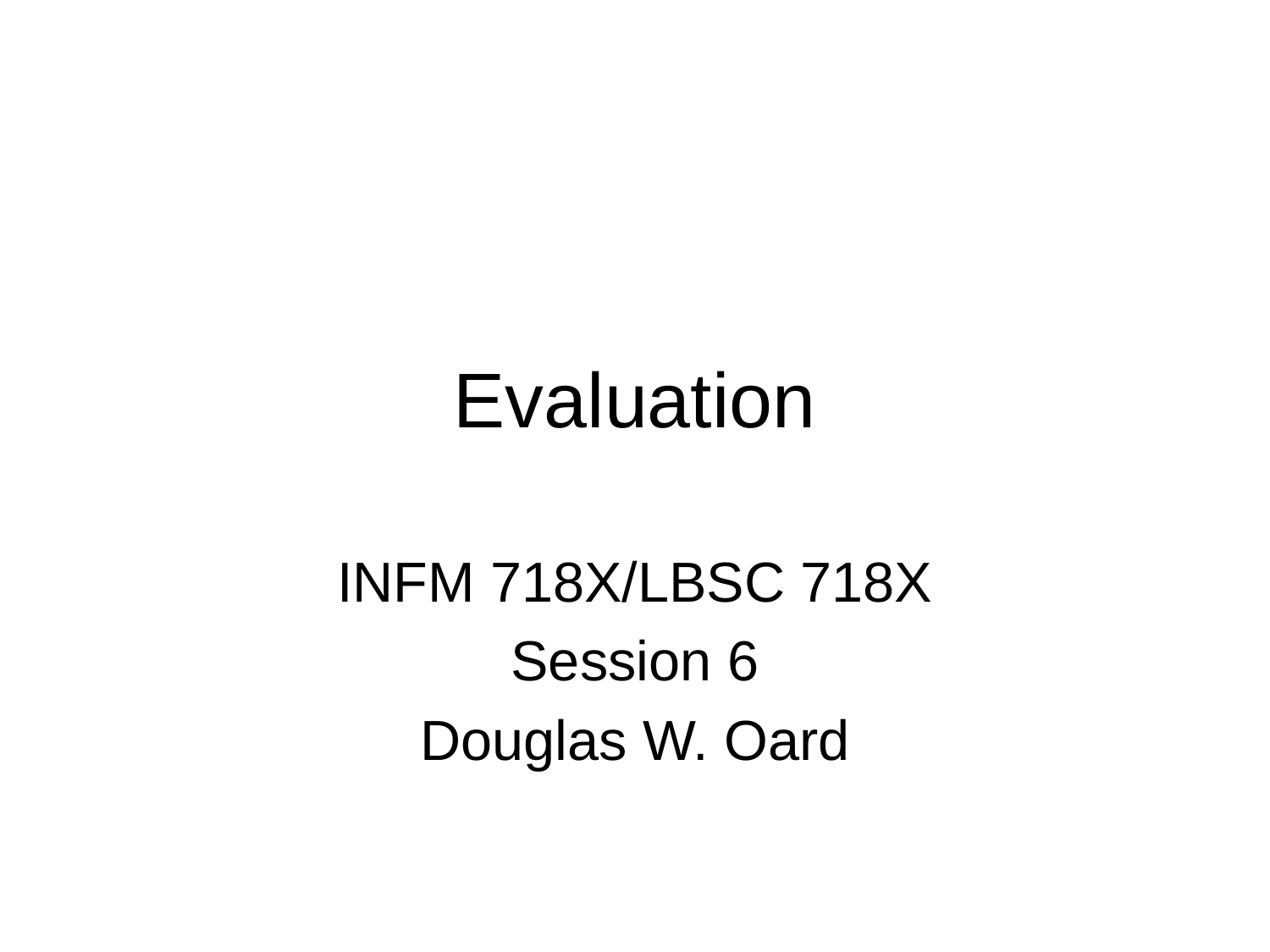

# Evaluation
INFM 718X/LBSC 718X
Session 6
Douglas W. Oard